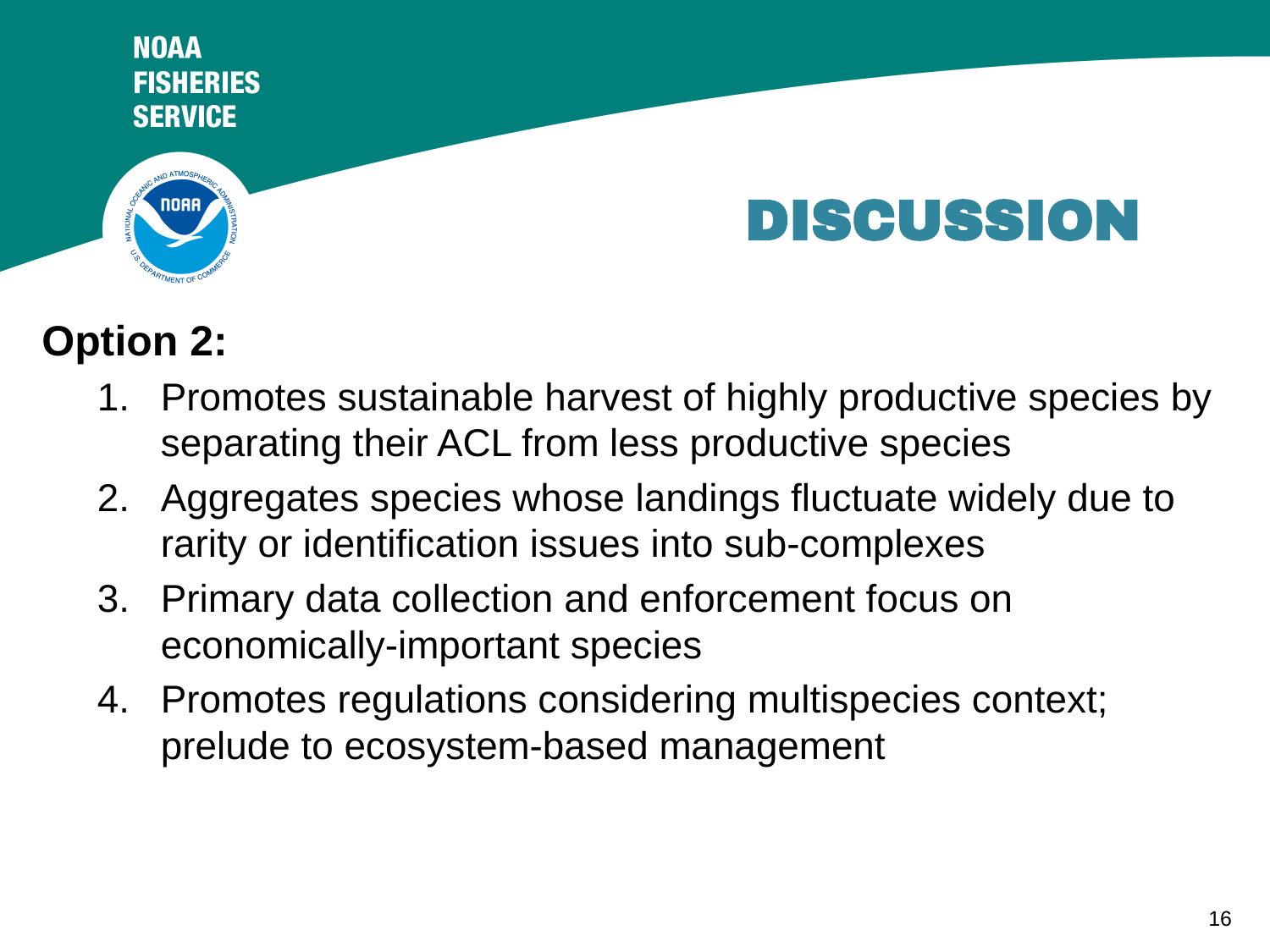

# DISCUSSION
Option 2:
Promotes sustainable harvest of highly productive species by separating their ACL from less productive species
Aggregates species whose landings fluctuate widely due to rarity or identification issues into sub-complexes
Primary data collection and enforcement focus on economically-important species
Promotes regulations considering multispecies context; prelude to ecosystem-based management